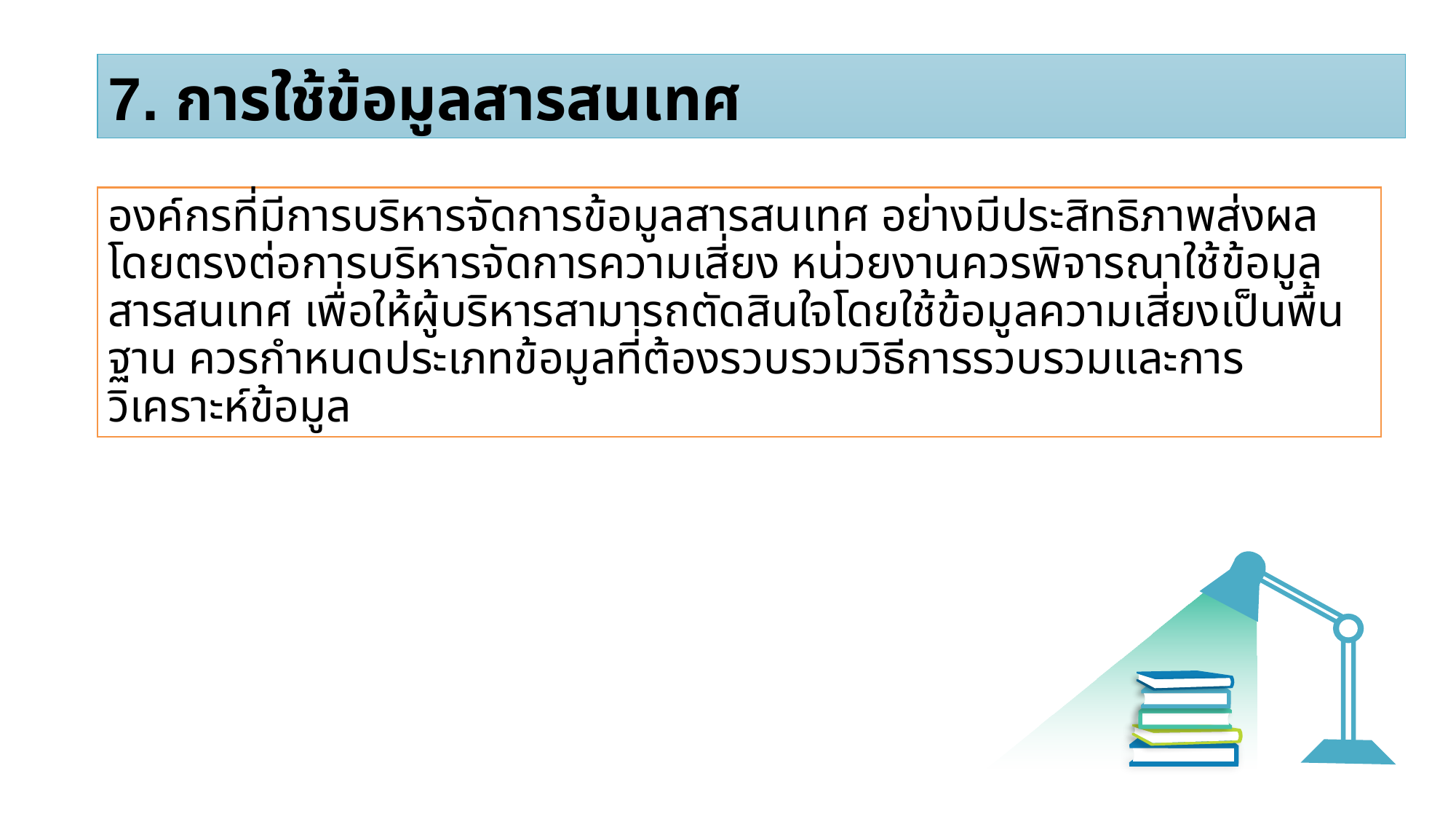

7. การใช้ข้อมูลสารสนเทศ
องค์กรที่มีการบริหารจัดการข้อมูลสารสนเทศ อย่างมีประสิทธิภาพส่งผลโดยตรงต่อการบริหารจัดการความเสี่ยง หน่วยงานควรพิจารณาใช้ข้อมูลสารสนเทศ เพื่อให้ผู้บริหารสามารถตัดสินใจโดยใช้ข้อมูลความเสี่ยงเป็นพื้นฐาน ควรกำหนดประเภทข้อมูลที่ต้องรวบรวมวิธีการรวบรวมและการวิเคราะห์ข้อมูล